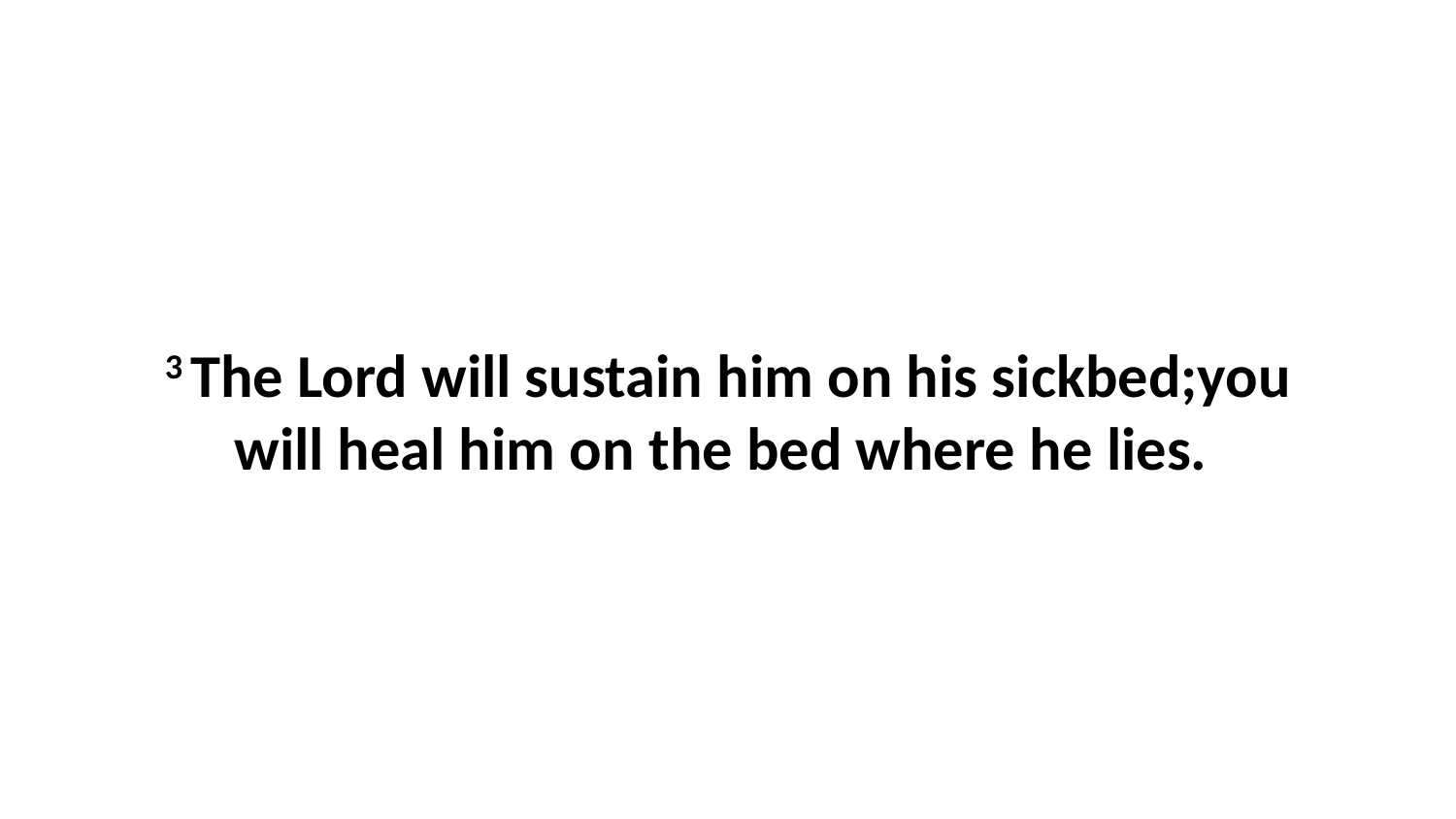

3 The Lord will sustain him on his sickbed;you will heal him on the bed where he lies.